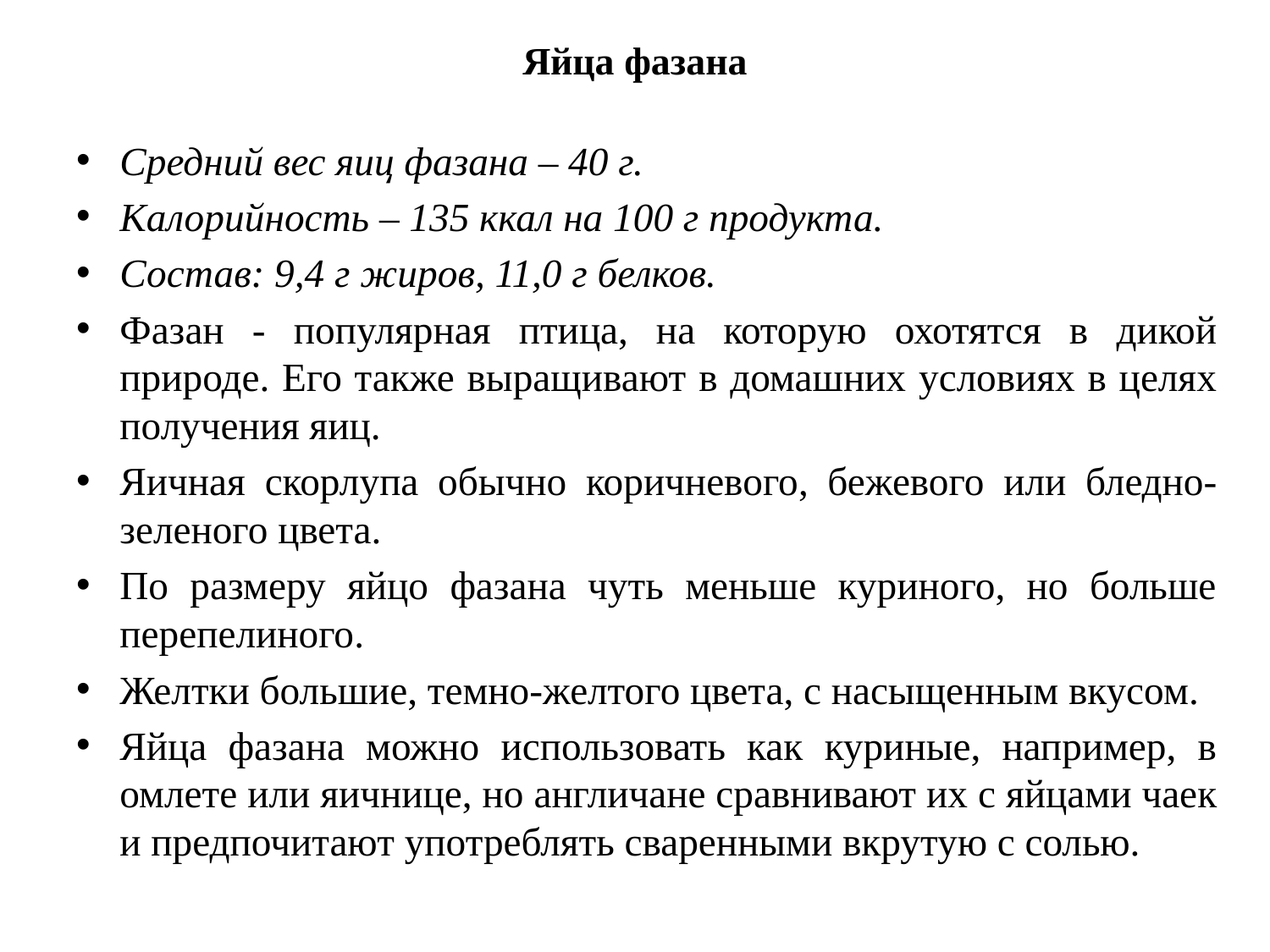

# Яйца фазана
Средний вес яиц фазана – 40 г.
Калорийность – 135 ккал на 100 г продукта.
Состав: 9,4 г жиров, 11,0 г белков.
Фазан - популярная птица, на которую охотятся в дикой природе. Его также выращивают в домашних условиях в целях получения яиц.
Яичная скорлупа обычно коричневого, бежевого или бледно-зеленого цвета.
По размеру яйцо фазана чуть меньше куриного, но больше перепелиного.
Желтки большие, темно-желтого цвета, с насыщенным вкусом.
Яйца фазана можно использовать как куриные, например, в омлете или яичнице, но англичане сравнивают их с яйцами чаек и предпочитают употреблять сваренными вкрутую с солью.